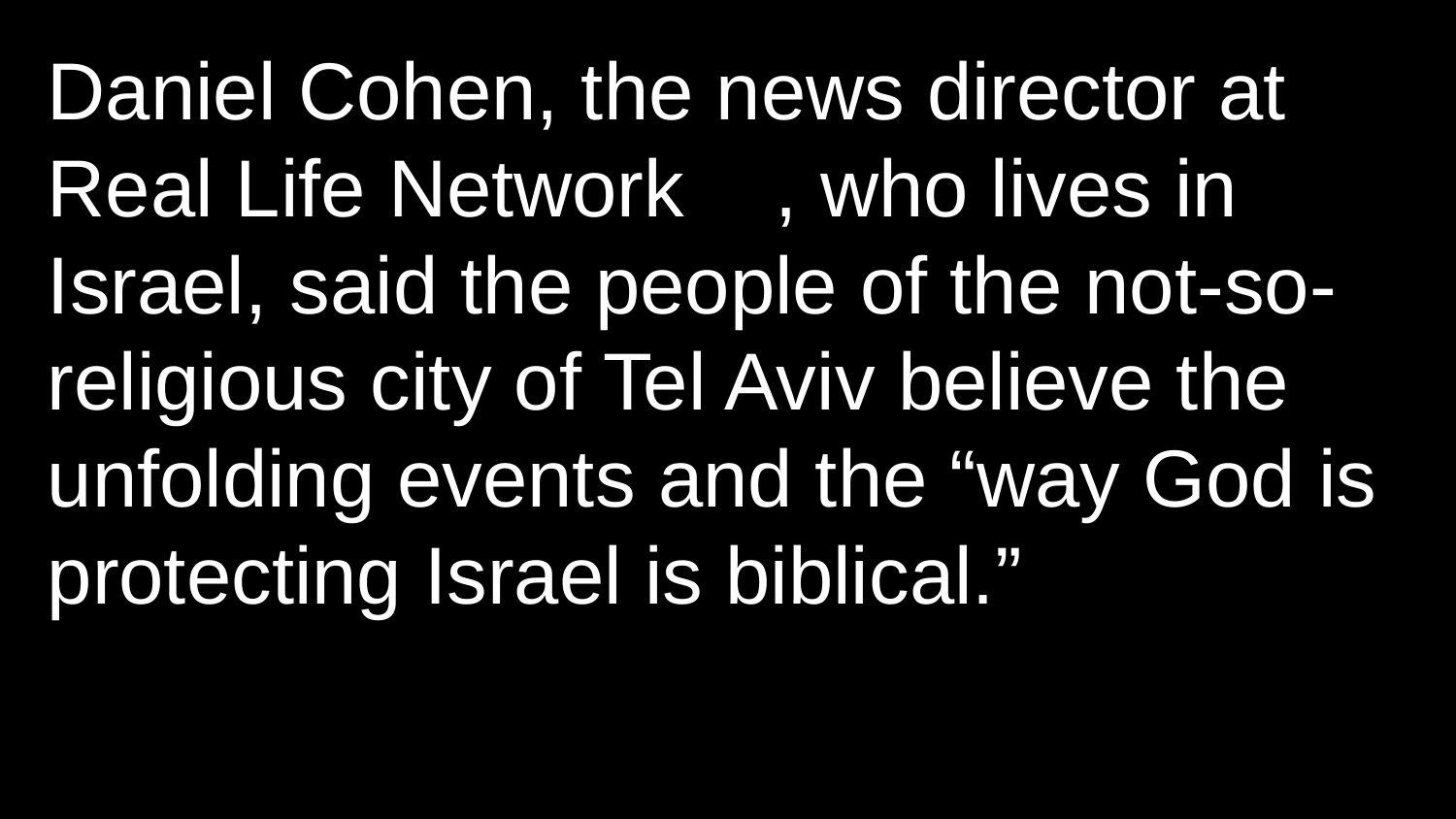

Daniel Cohen, the news director at Real Life Network	, who lives in Israel, said the people of the not-so-religious city of Tel Aviv believe the unfolding events and the “way God is protecting Israel is biblical.”